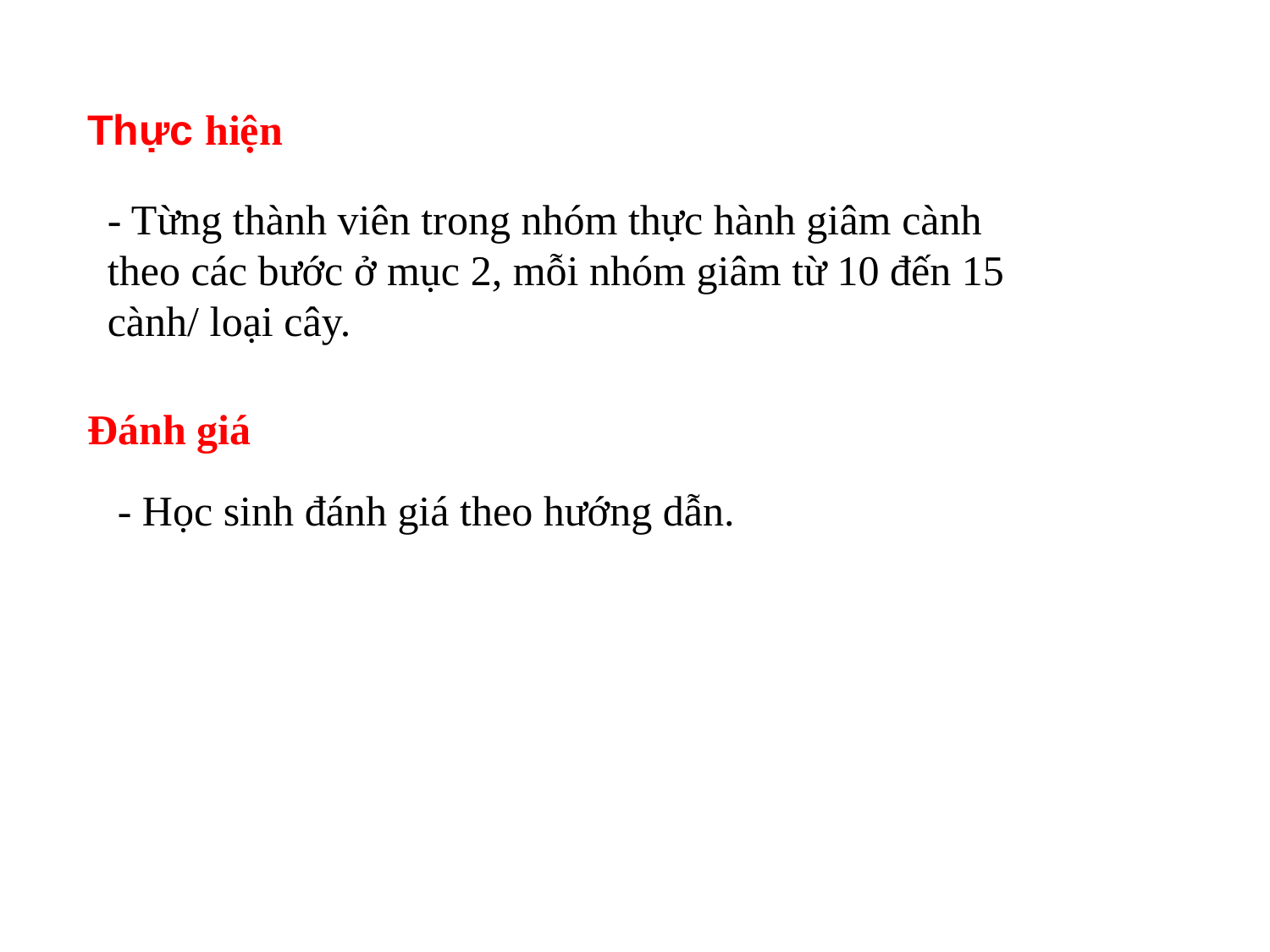

Thực hiện
- Từng thành viên trong nhóm thực hành giâm cành theo các bước ở mục 2, mỗi nhóm giâm từ 10 đến 15 cành/ loại cây.
Đánh giá
- Học sinh đánh giá theo hướng dẫn.